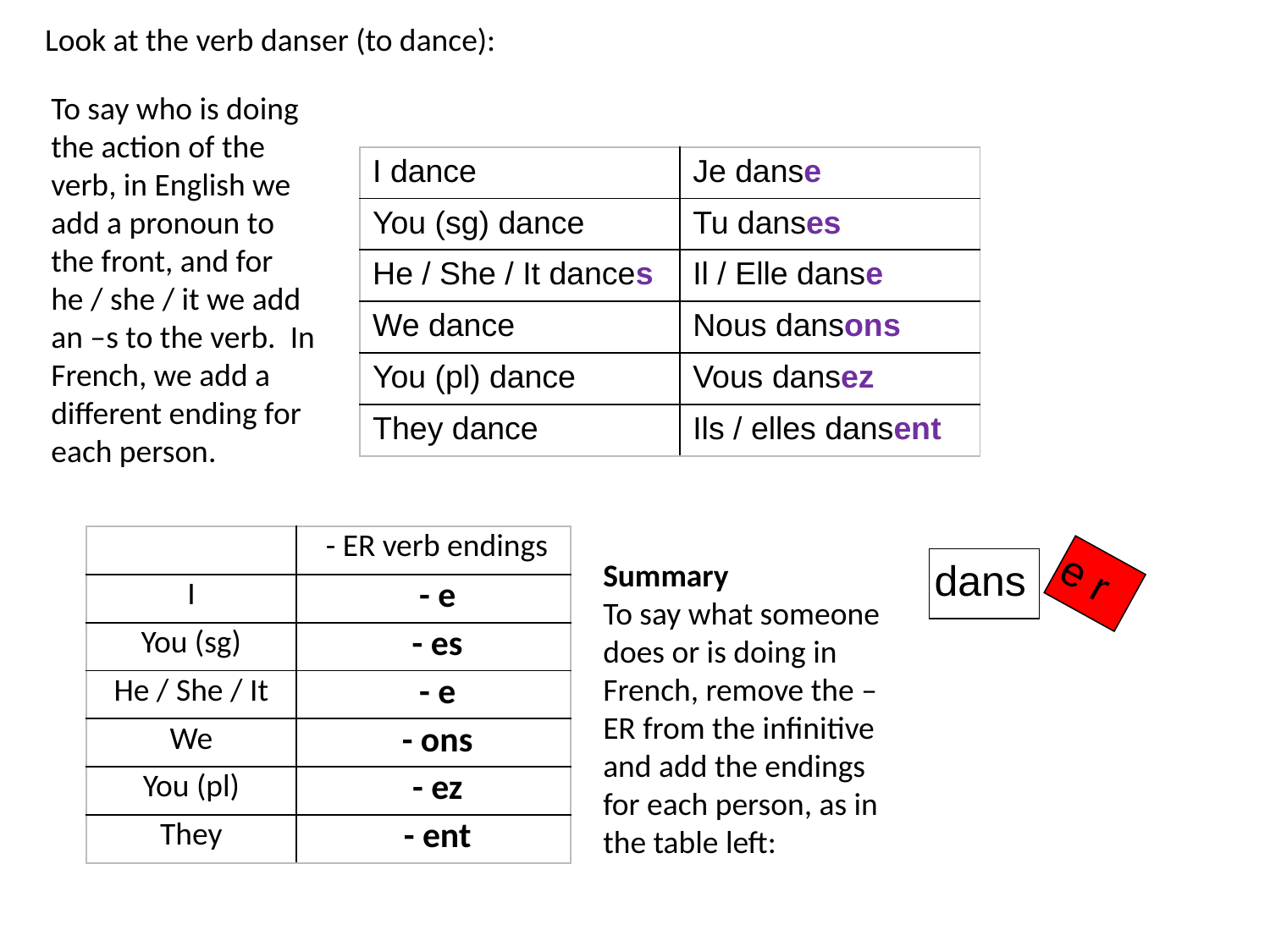

Look at the verb danser (to dance):
To say who is doing the action of the verb, in English we add a pronoun to the front, and for he / she / it we add an –s to the verb.  In French, we add a different ending for each person.
| I dance | Je danse |
| --- | --- |
| You (sg) dance | Tu danses |
| He / She / It dances | Il / Elle danse |
| We dance | Nous dansons |
| You (pl) dance | Vous dansez |
| They dance | Ils / elles dansent |
|  | - ER verb endings |
| --- | --- |
| I | - e |
| You (sg) | - es |
| He / She / It | - e |
| We | - ons |
| You (pl) | - ez |
| They | - ent |
Summary
To say what someone does or is doing in French, remove the –ER from the infinitive and add the endings for each person, as in the table left:
dans
e r